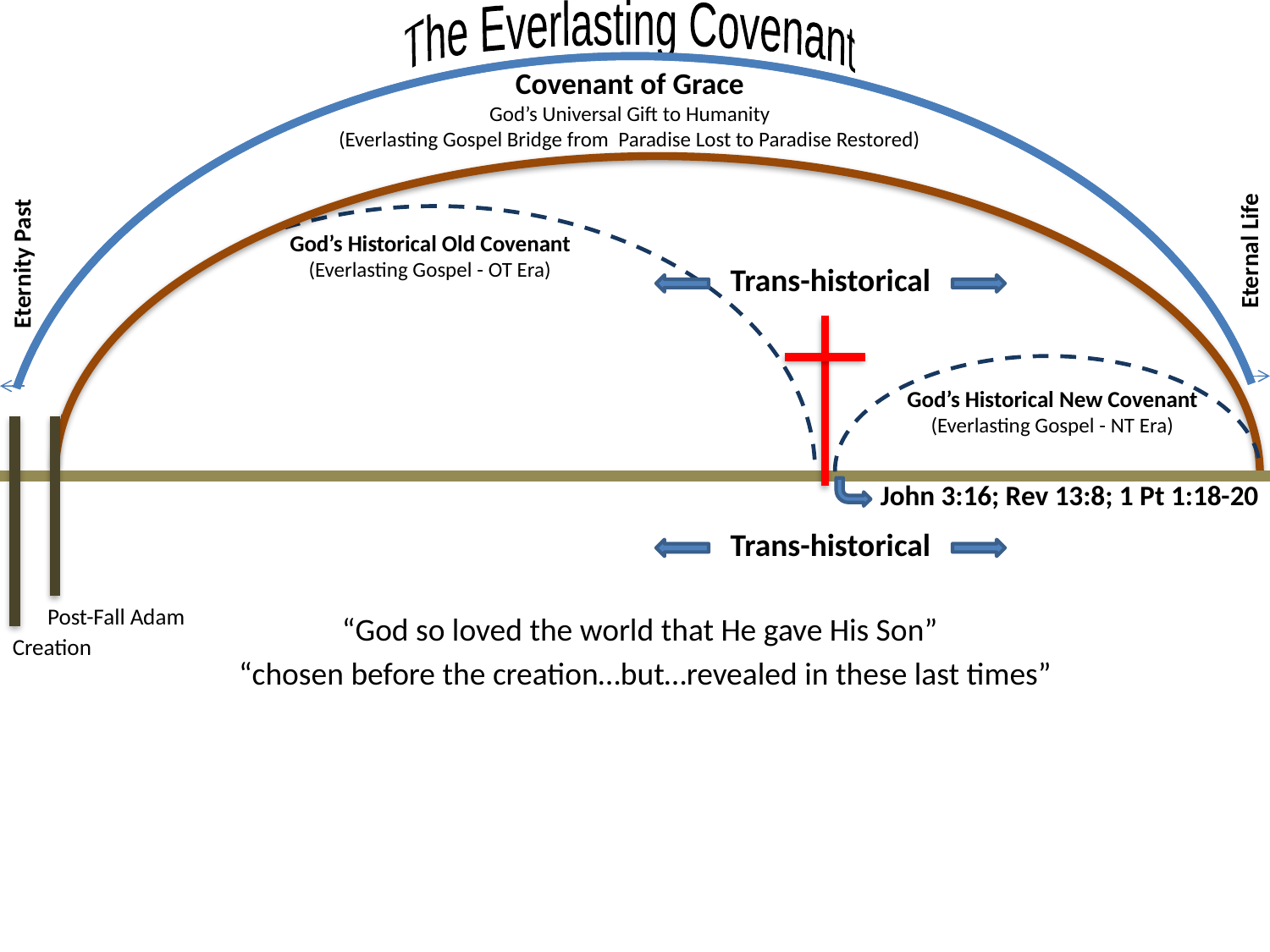

The Everlasting Covenant

Covenant of Grace
God’s Universal Gift to Humanity
(Everlasting Gospel Bridge from  Paradise Lost to Paradise Restored)

Eternal Life

Eternity Past
God’s Historical Old Covenant
(Everlasting Gospel - OT Era)
Trans-historical

God’s Historical New Covenant
(Everlasting Gospel - NT Era)
John 3:16; Rev 13:8; 1 Pt 1:18-20

Trans-historical

Post-Fall Adam
“God so loved the world that He gave His Son”
Creation
“chosen before the creation…but…revealed in these last times”